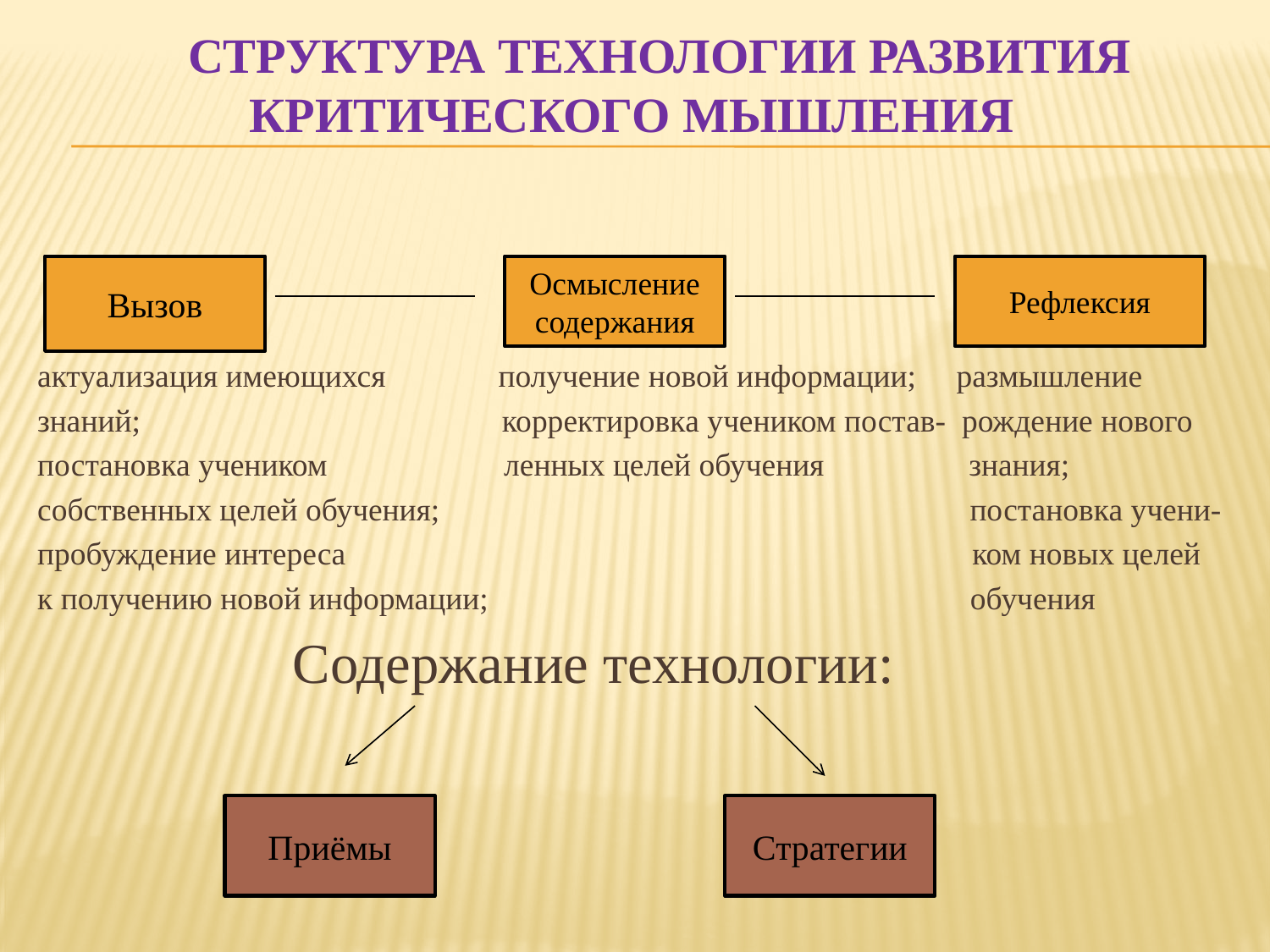

# Структура технологии развития критического мышления

актуализация имеющихся              получение новой информации;     размышление
знаний;                                             корректировка учеником постав-  рождение нового
постановка учеником                      ленных целей обучения                  знания;
собственных целей обучения;                                                                  постановка учени-
пробуждение интереса                                                                              ком новых целей
к получению новой информации;                                                            обучения
                  Содержание технологии:

Вызов
Осмысление содержания
Рефлексия
Приёмы
Стратегии